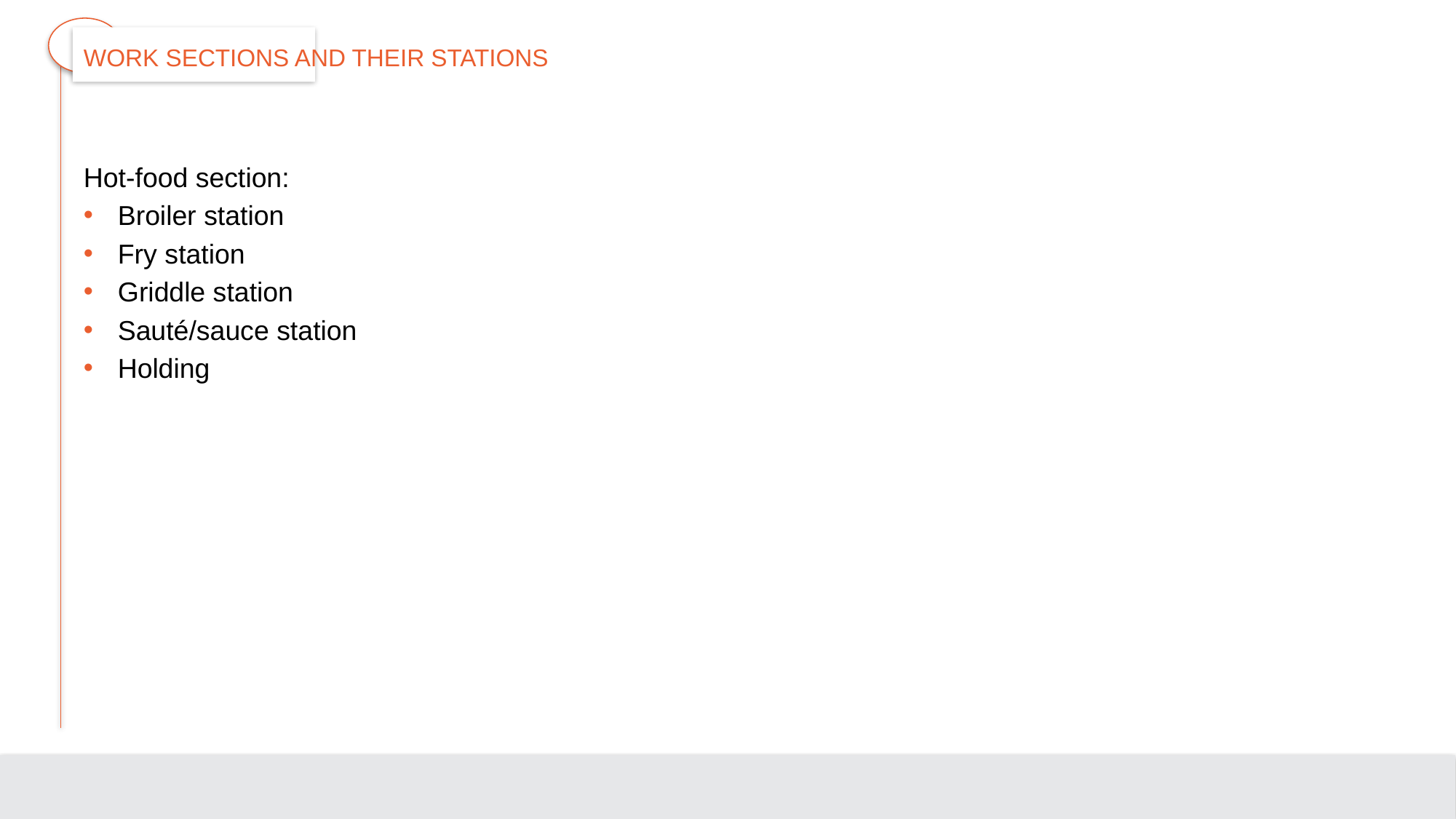

# Work sections and their Stations
Hot-food section:
Broiler station
Fry station
Griddle station
Sauté/sauce station
Holding